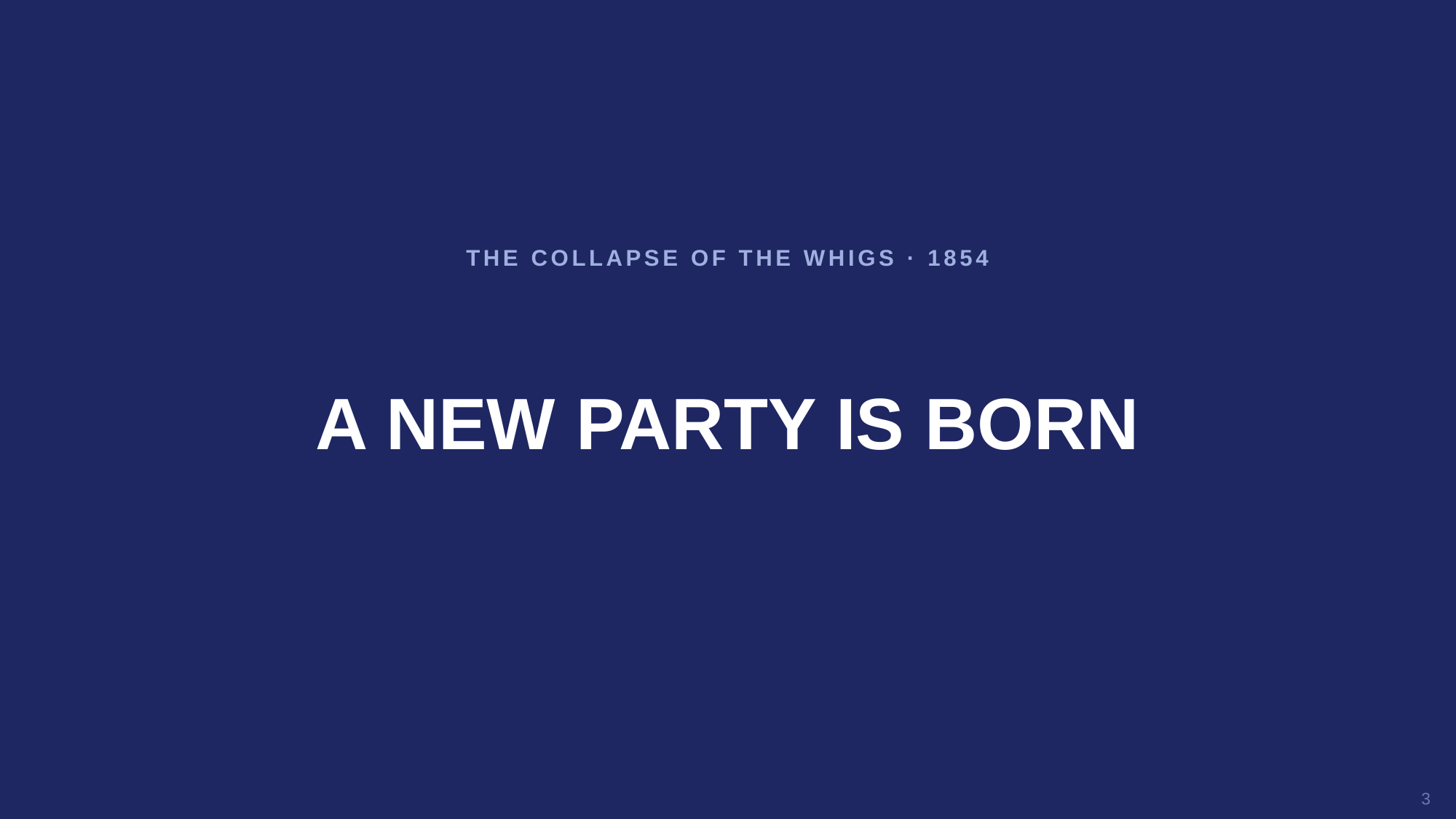

THE COLLAPSE OF THE WHIGS · 1854
A NEW PARTY IS BORN
3